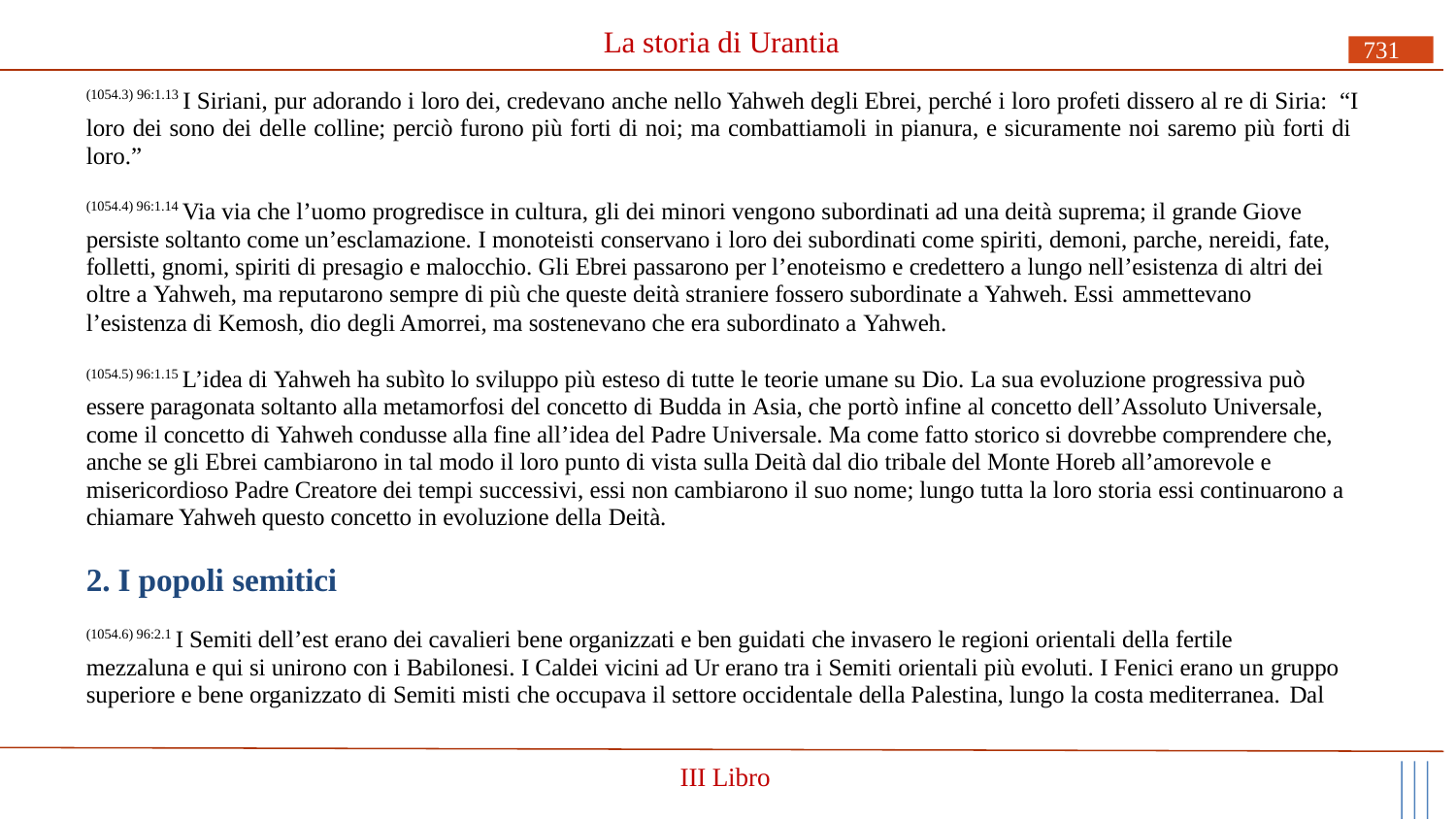

# La storia di Urantia
731

(1054.3) 96:1.13 I Siriani, pur adorando i loro dei, credevano anche nello Yahweh degli Ebrei, perché i loro profeti dissero al re di Siria:  “I loro dei sono dei delle colline; perciò furono più forti di noi; ma combattiamoli in pianura, e sicuramente noi saremo più forti di  loro.”

(1054.4) 96:1.14 Via via che l’uomo progredisce in cultura, gli dei minori vengono subordinati ad una deità suprema; il grande Giove  persiste soltanto come un’esclamazione. I monoteisti conservano i loro dei subordinati come spiriti, demoni, parche, nereidi, fate,  folletti, gnomi, spiriti di presagio e malocchio. Gli Ebrei passarono per l’enoteismo e credettero a lungo nell’esistenza di altri dei  oltre a Yahweh, ma reputarono sempre di più che queste deità straniere fossero subordinate a Yahweh. Essi ammettevano
l’esistenza di Kemosh, dio degli Amorrei, ma sostenevano che era subordinato a Yahweh.

(1054.5) 96:1.15 L’idea di Yahweh ha subìto lo sviluppo più esteso di tutte le teorie umane su Dio. La sua evoluzione progressiva può  essere paragonata soltanto alla metamorfosi del concetto di Budda in Asia, che portò infine al concetto dell’Assoluto Universale,  come il concetto di Yahweh condusse alla fine all’idea del Padre Universale. Ma come fatto storico si dovrebbe comprendere che,  anche se gli Ebrei cambiarono in tal modo il loro punto di vista sulla Deità dal dio tribale del Monte Horeb all’amorevole e  misericordioso Padre Creatore dei tempi successivi, essi non cambiarono il suo nome; lungo tutta la loro storia essi continuarono a  chiamare Yahweh questo concetto in evoluzione della Deità.

2. I popoli semitici
(1054.6) 96:2.1 I Semiti dell’est erano dei cavalieri bene organizzati e ben guidati che invasero le regioni orientali della fertile  mezzaluna e qui si unirono con i Babilonesi. I Caldei vicini ad Ur erano tra i Semiti orientali più evoluti. I Fenici erano un gruppo  superiore e bene organizzato di Semiti misti che occupava il settore occidentale della Palestina, lungo la costa mediterranea. Dal

III Libro